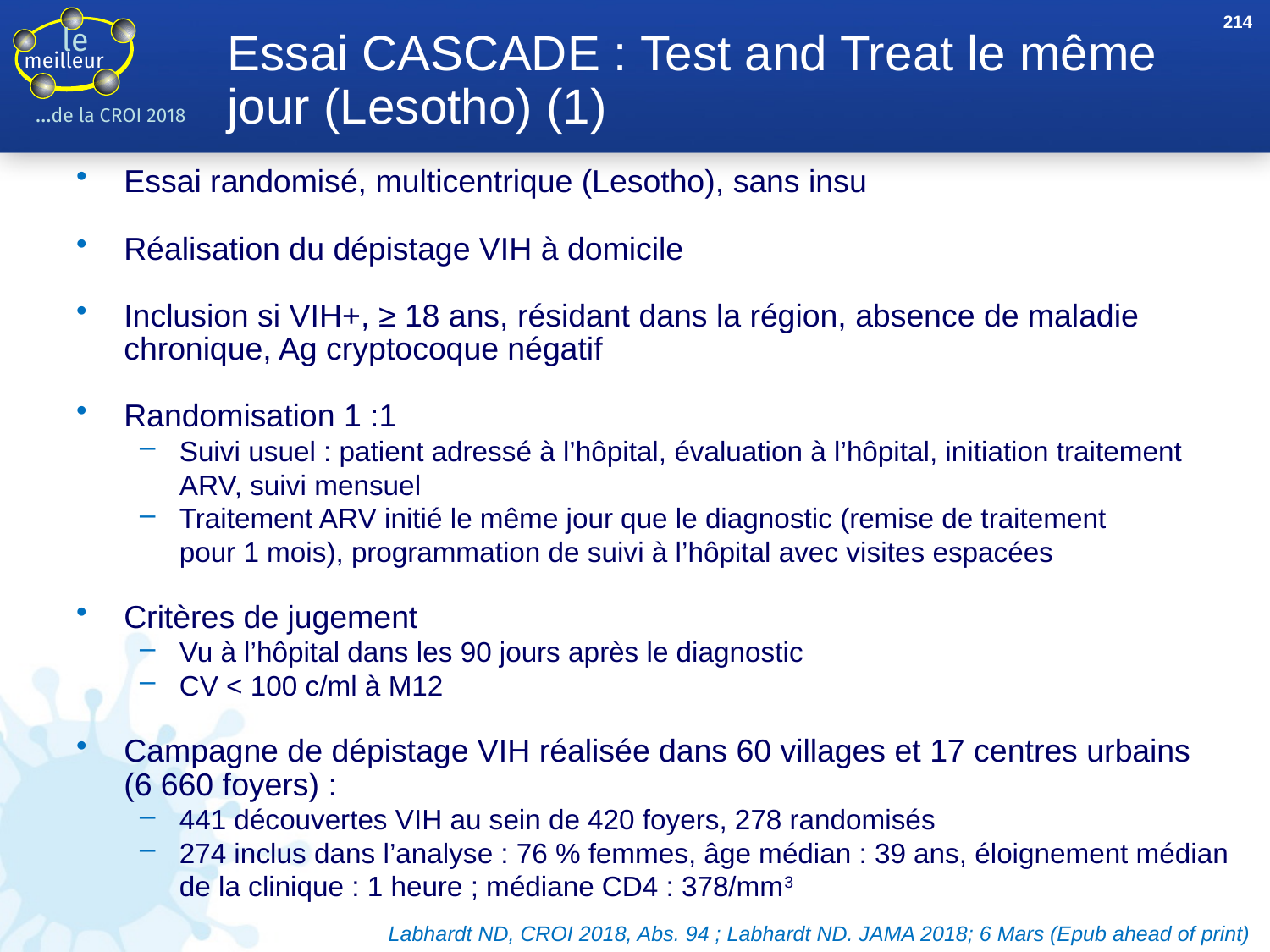

214
# Essai CASCADE : Test and Treat le même jour (Lesotho) (1)
Essai randomisé, multicentrique (Lesotho), sans insu
Réalisation du dépistage VIH à domicile
Inclusion si VIH+, ≥ 18 ans, résidant dans la région, absence de maladie chronique, Ag cryptocoque négatif
Randomisation 1 :1
Suivi usuel : patient adressé à l’hôpital, évaluation à l’hôpital, initiation traitement ARV, suivi mensuel
Traitement ARV initié le même jour que le diagnostic (remise de traitement
pour 1 mois), programmation de suivi à l’hôpital avec visites espacées
Critères de jugement
Vu à l’hôpital dans les 90 jours après le diagnostic
CV < 100 c/ml à M12
Campagne de dépistage VIH réalisée dans 60 villages et 17 centres urbains
(6 660 foyers) :
441 découvertes VIH au sein de 420 foyers, 278 randomisés
274 inclus dans l’analyse : 76 % femmes, âge médian : 39 ans, éloignement médian de la clinique : 1 heure ; médiane CD4 : 378/mm3
Labhardt ND, CROI 2018, Abs. 94 ; Labhardt ND. JAMA 2018; 6 Mars (Epub ahead of print)